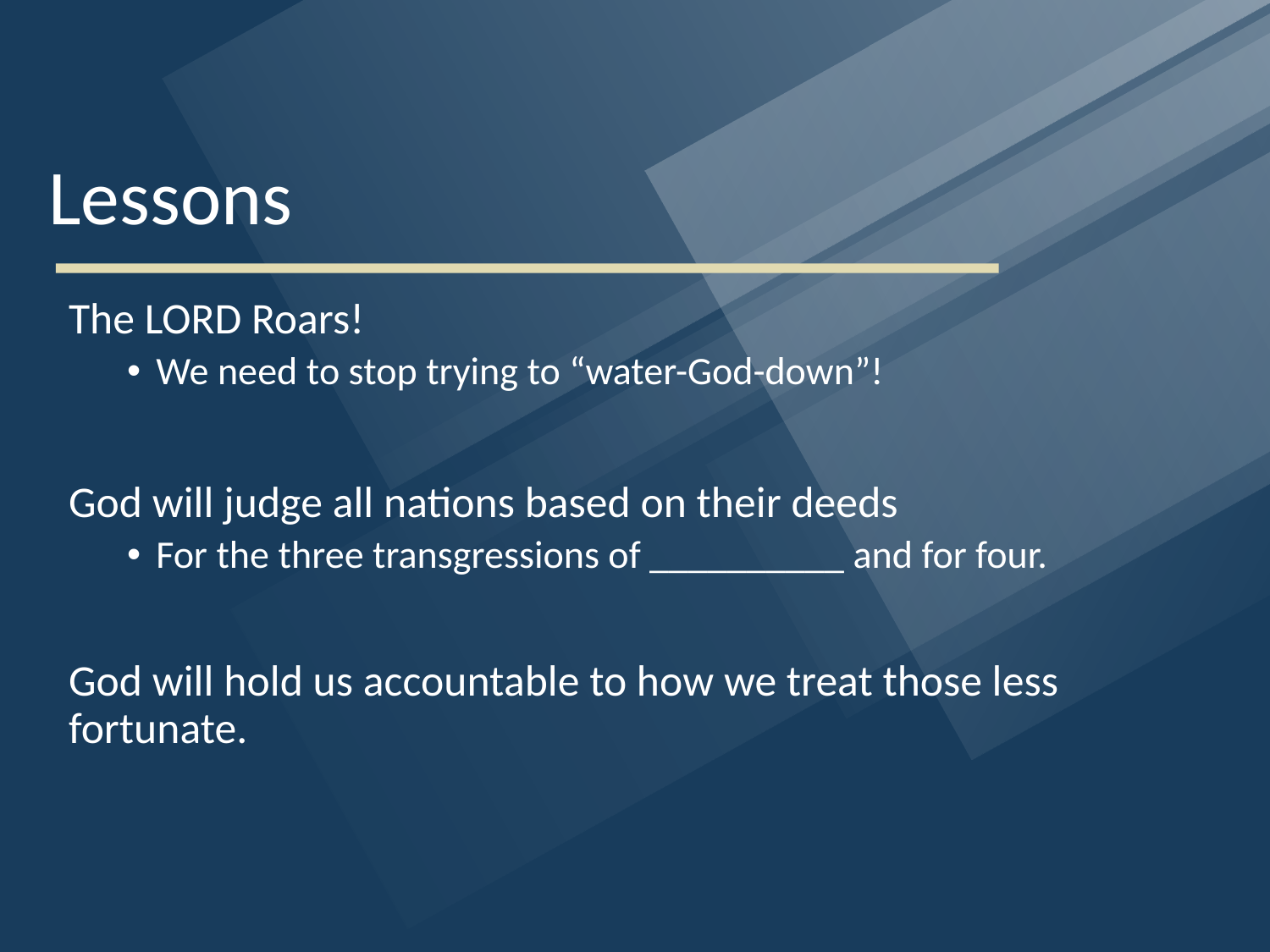

# Lessons

The LORD Roars!
We need to stop trying to “water-God-down”!

God will judge all nations based on their deeds
For the three transgressions of __________ and for four.

God will hold us accountable to how we treat those less fortunate.